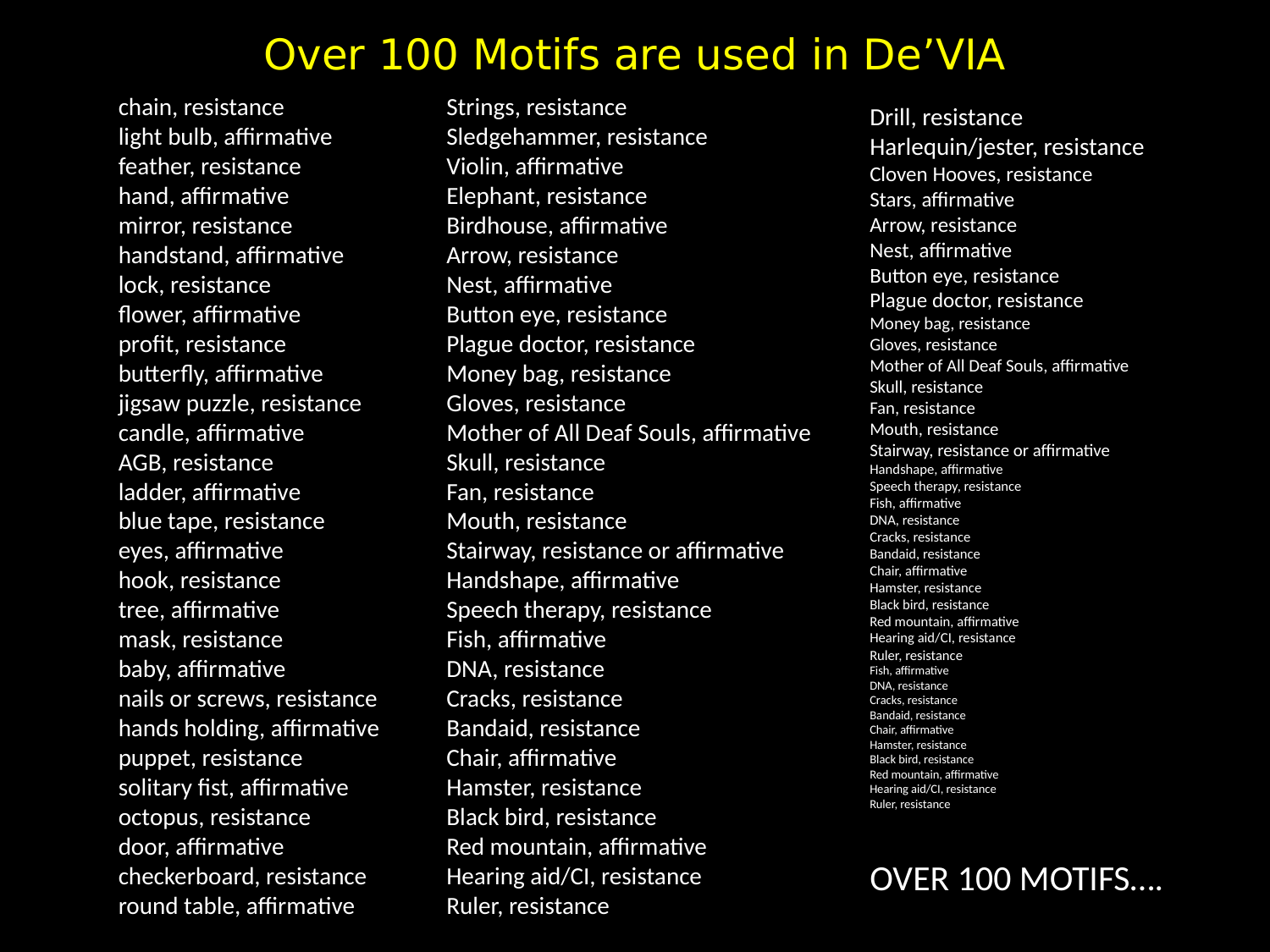

Over 100 Motifs are used in De’VIA

chain, resistance
light bulb, affirmative
feather, resistance
hand, affirmative
mirror, resistance
handstand, affirmative
lock, resistance
flower, affirmative
profit, resistance
butterfly, affirmative
jigsaw puzzle, resistance
candle, affirmative
AGB, resistance 
ladder, affirmative
blue tape, resistance 
eyes, affirmative
hook, resistance 
tree, affirmative 
mask, resistance 
baby, affirmative
nails or screws, resistance 
hands holding, affirmative
puppet, resistance
solitary fist, affirmative
octopus, resistance 
door, affirmative
checkerboard, resistance
round table, affirmative
Strings, resistance
Sledgehammer, resistance
Violin, affirmative
Elephant, resistance
Birdhouse, affirmative
Arrow, resistance
Nest, affirmative
Button eye, resistance
Plague doctor, resistance
Money bag, resistance
Gloves, resistance
Mother of All Deaf Souls, affirmative
Skull, resistance
Fan, resistance
Mouth, resistance
Stairway, resistance or affirmative
Handshape, affirmative
Speech therapy, resistance
Fish, affirmative
DNA, resistance
Cracks, resistance
Bandaid, resistance
Chair, affirmative
Hamster, resistance
Black bird, resistance
Red mountain, affirmative
Hearing aid/CI, resistance
Ruler, resistance

Drill, resistance
Harlequin/jester, resistance
Cloven Hooves, resistance
Stars, affirmative
Arrow, resistance
Nest, affirmative
Button eye, resistance
Plague doctor, resistance
Money bag, resistance
Gloves, resistance
Mother of All Deaf Souls, affirmative
Skull, resistance
Fan, resistance
Mouth, resistance
Stairway, resistance or affirmative
Handshape, affirmative
Speech therapy, resistance
Fish, affirmative
DNA, resistance
Cracks, resistance
Bandaid, resistance
Chair, affirmative
Hamster, resistance
Black bird, resistance
Red mountain, affirmative
Hearing aid/CI, resistance
Ruler, resistance
Fish, affirmative
DNA, resistance
Cracks, resistance
Bandaid, resistance
Chair, affirmative
Hamster, resistance
Black bird, resistance
Red mountain, affirmative
Hearing aid/CI, resistance
Ruler, resistance

OVER 100 MOTIFS….